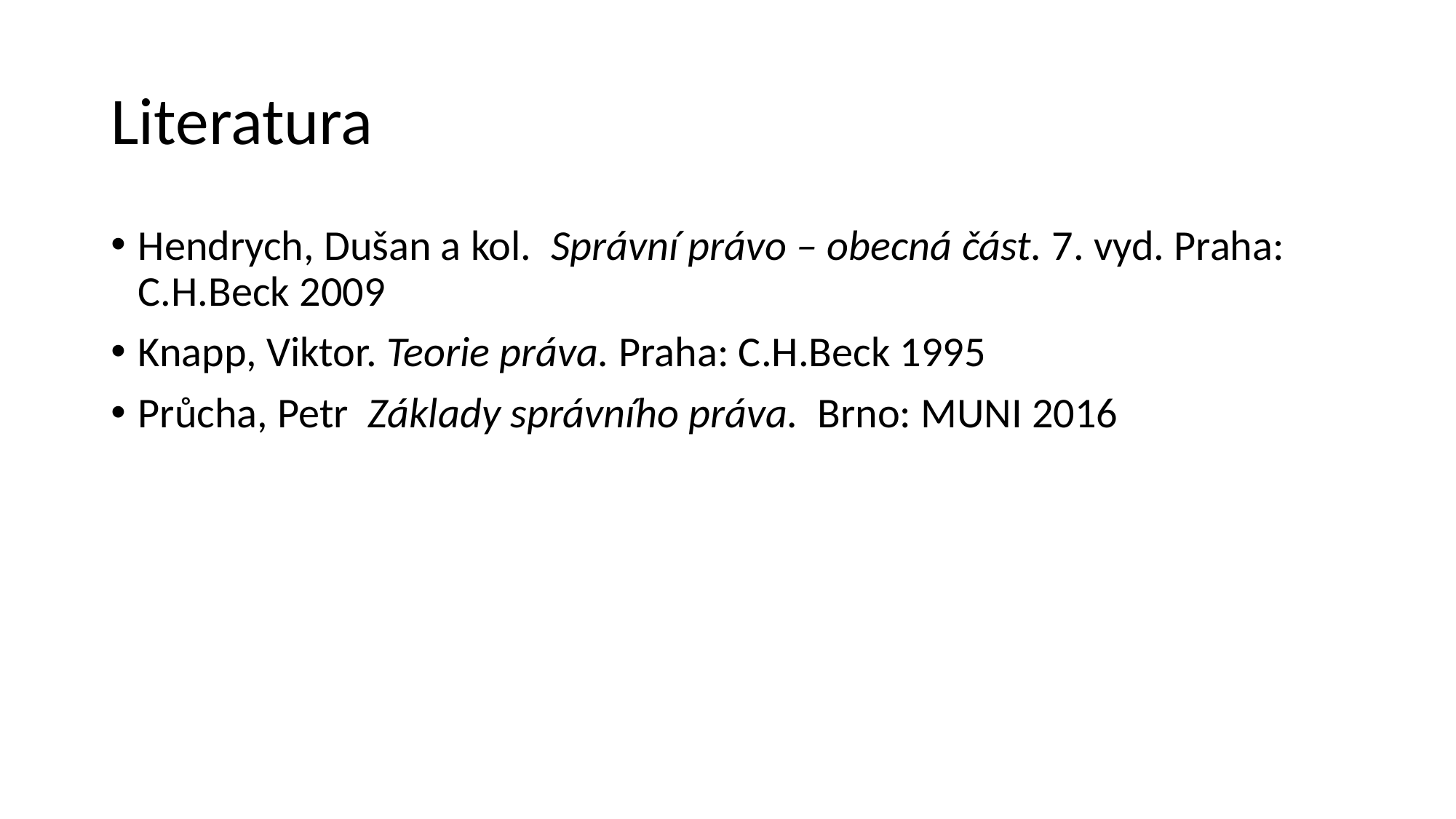

# Literatura
Hendrych, Dušan a kol.  Správní právo – obecná část. 7. vyd. Praha: C.H.Beck 2009
Knapp, Viktor. Teorie práva. Praha: C.H.Beck 1995
Průcha, Petr  Základy správního práva.  Brno: MUNI 2016